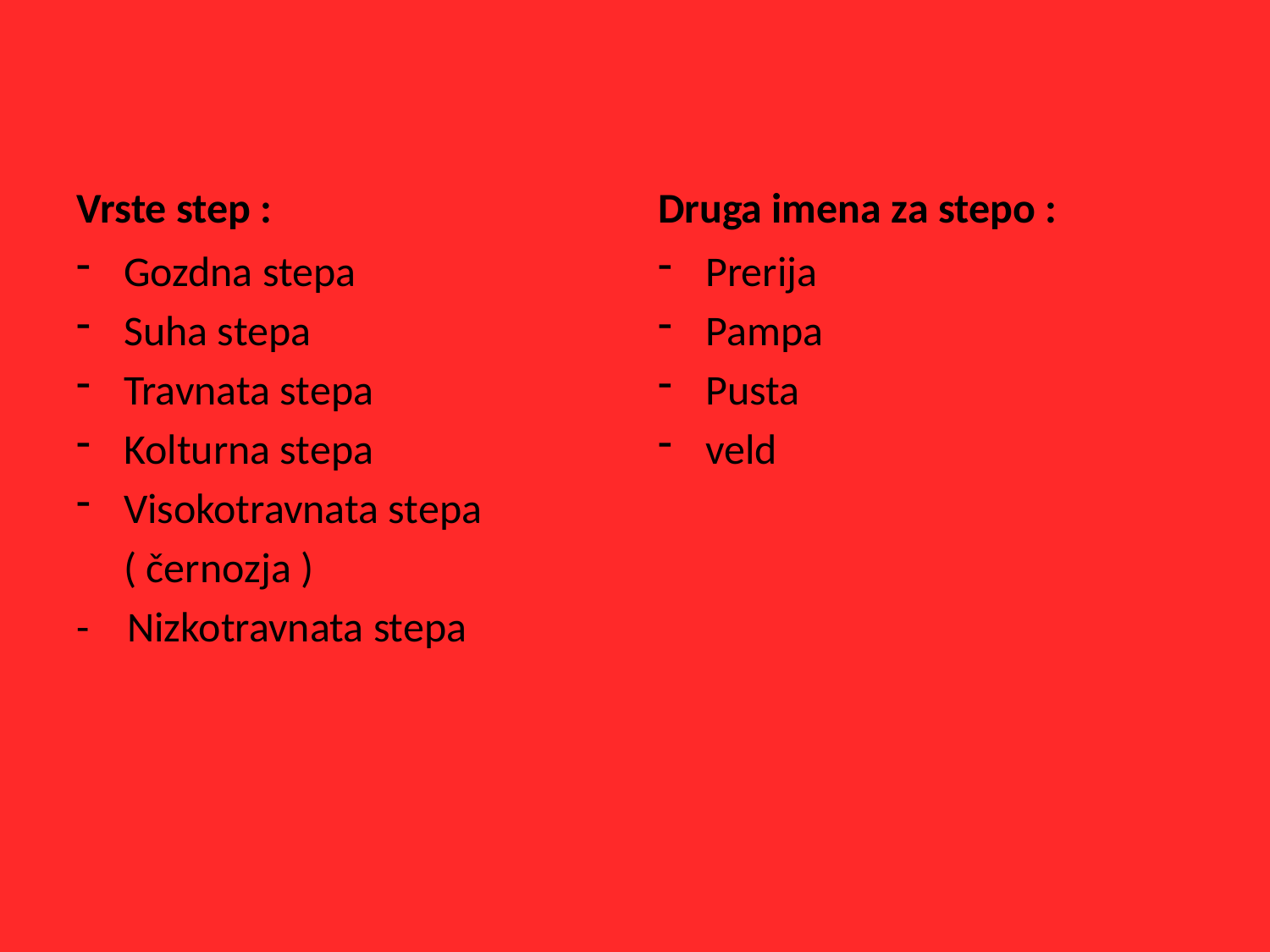

#
Vrste step :
Druga imena za stepo :
Gozdna stepa
Suha stepa
Travnata stepa
Kolturna stepa
Visokotravnata stepa
     ( černozja )
-    Nizkotravnata stepa
Prerija
Pampa
Pusta
veld